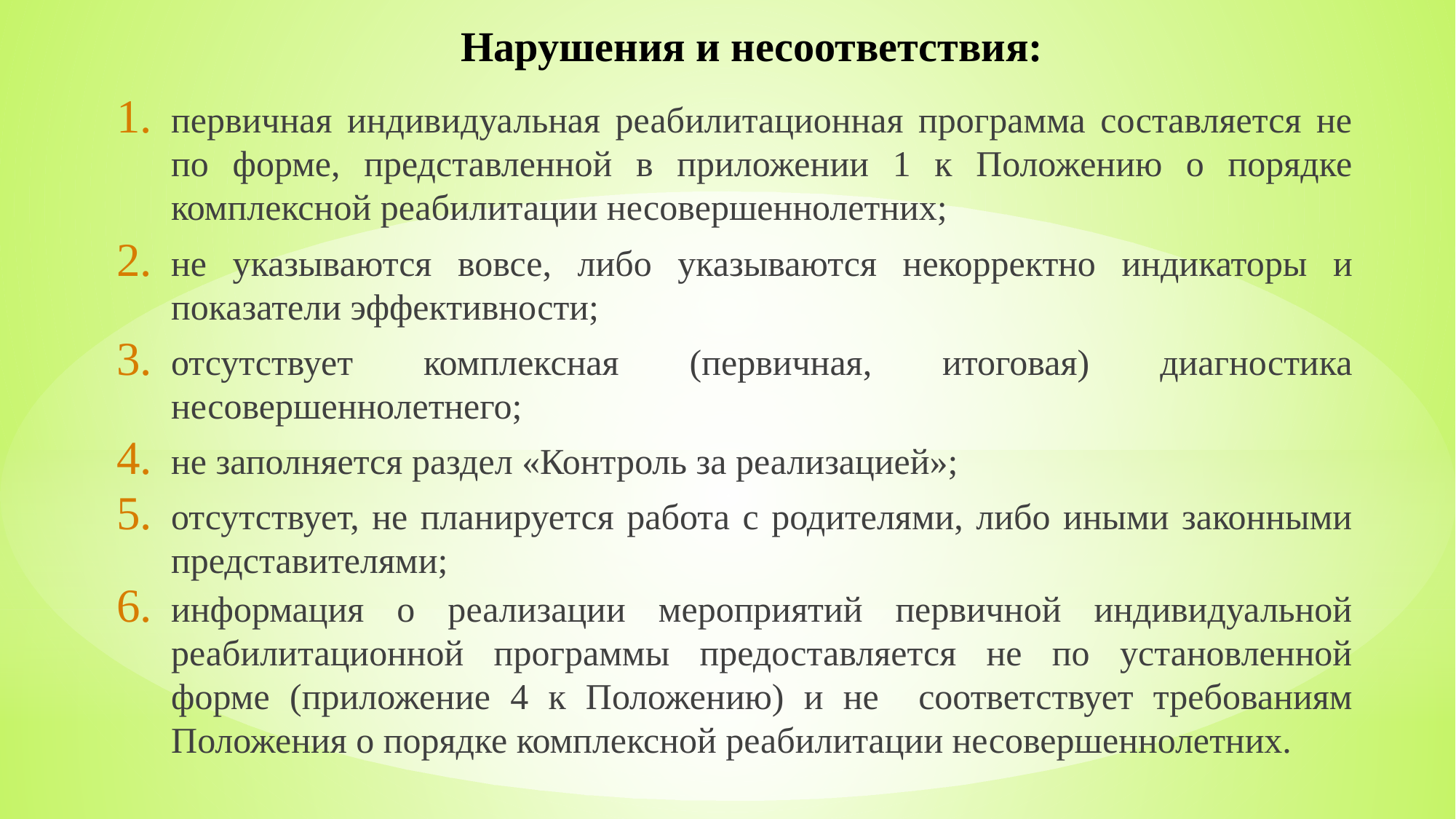

# Нарушения и несоответствия:
первичная индивидуальная реабилитационная программа составляется не по форме, представленной в приложении 1 к Положению о порядке комплексной реабилитации несовершеннолетних;
не указываются вовсе, либо указываются некорректно индикаторы и показатели эффективности;
отсутствует комплексная (первичная, итоговая) диагностика несовершеннолетнего;
не заполняется раздел «Контроль за реализацией»;
отсутствует, не планируется работа с родителями, либо иными законными представителями;
информация о реализации мероприятий первичной индивидуальной реабилитационной программы предоставляется не по установленной форме (приложение 4 к Положению) и не  соответствует требованиям Положения о порядке комплексной реабилитации несовершеннолетних.